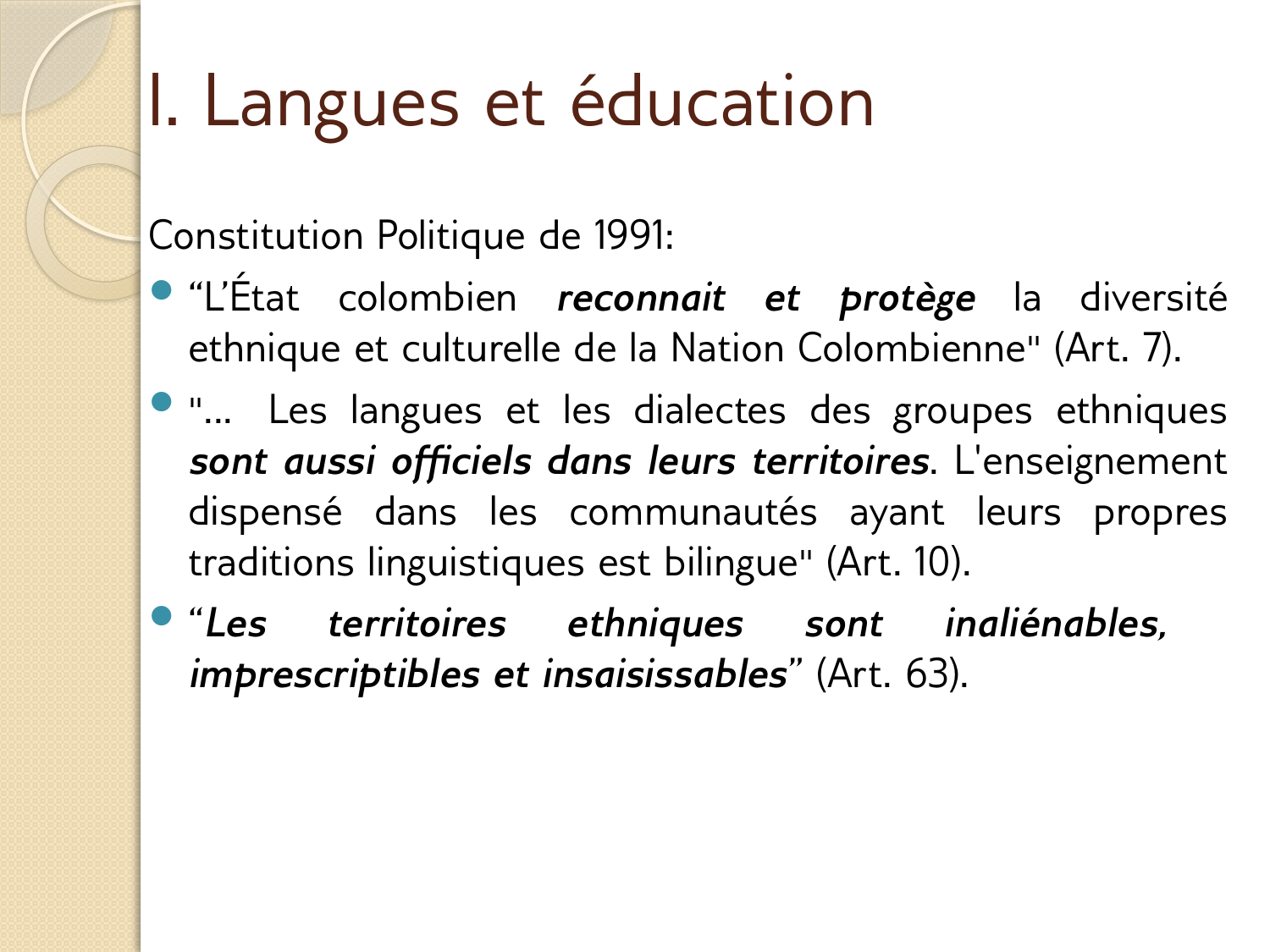

# I. Langues et éducation
Constitution Politique de 1991:
“L’État colombien reconnait et protège la diversité ethnique et culturelle de la Nation Colombienne" (Art. 7).
"...  Les langues et les dialectes des groupes ethniques sont aussi officiels dans leurs territoires. L'enseignement dispensé dans les communautés ayant leurs propres traditions linguistiques est bilingue" (Art. 10).
“Les territoires ethniques sont inaliénables,  imprescriptibles et insaisissables” (Art. 63).